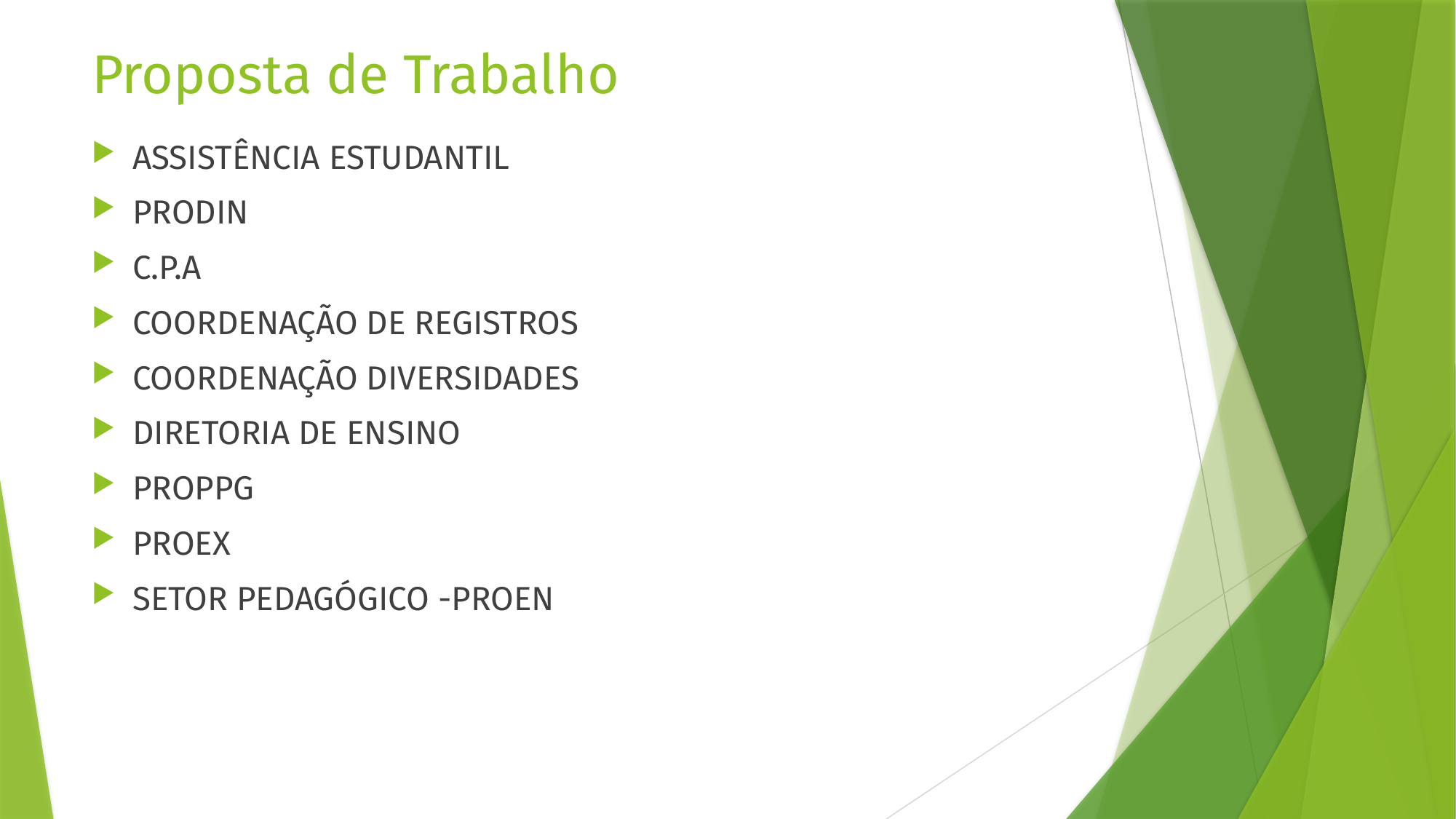

# Proposta de Trabalho
ASSISTÊNCIA ESTUDANTIL
PRODIN
C.P.A
COORDENAÇÃO DE REGISTROS
COORDENAÇÃO DIVERSIDADES
DIRETORIA DE ENSINO
PROPPG
PROEX
SETOR PEDAGÓGICO -PROEN